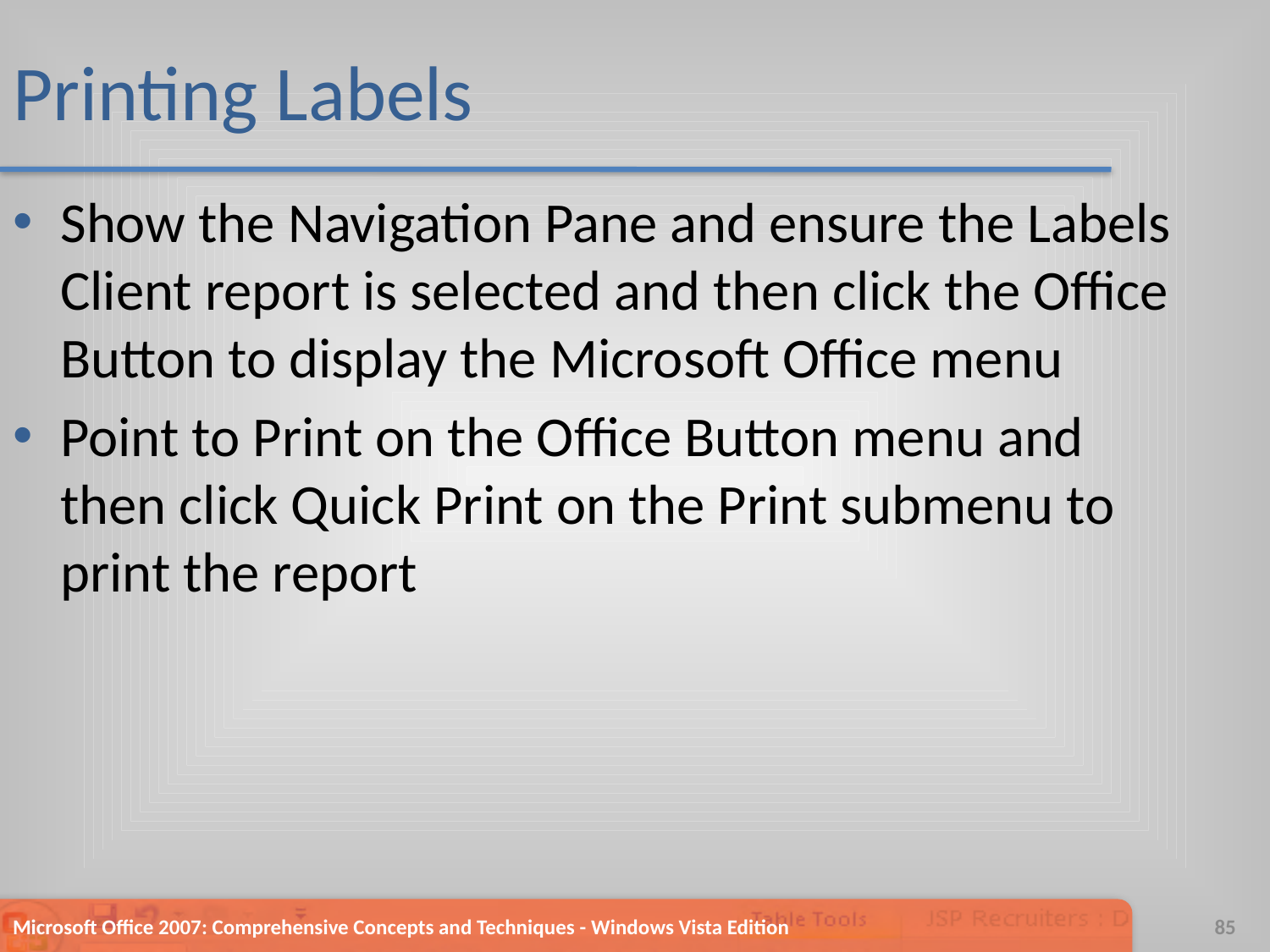

# Printing Labels
Show the Navigation Pane and ensure the Labels Client report is selected and then click the Office Button to display the Microsoft Office menu
Point to Print on the Office Button menu and then click Quick Print on the Print submenu to print the report
Microsoft Office 2007: Comprehensive Concepts and Techniques - Windows Vista Edition
85